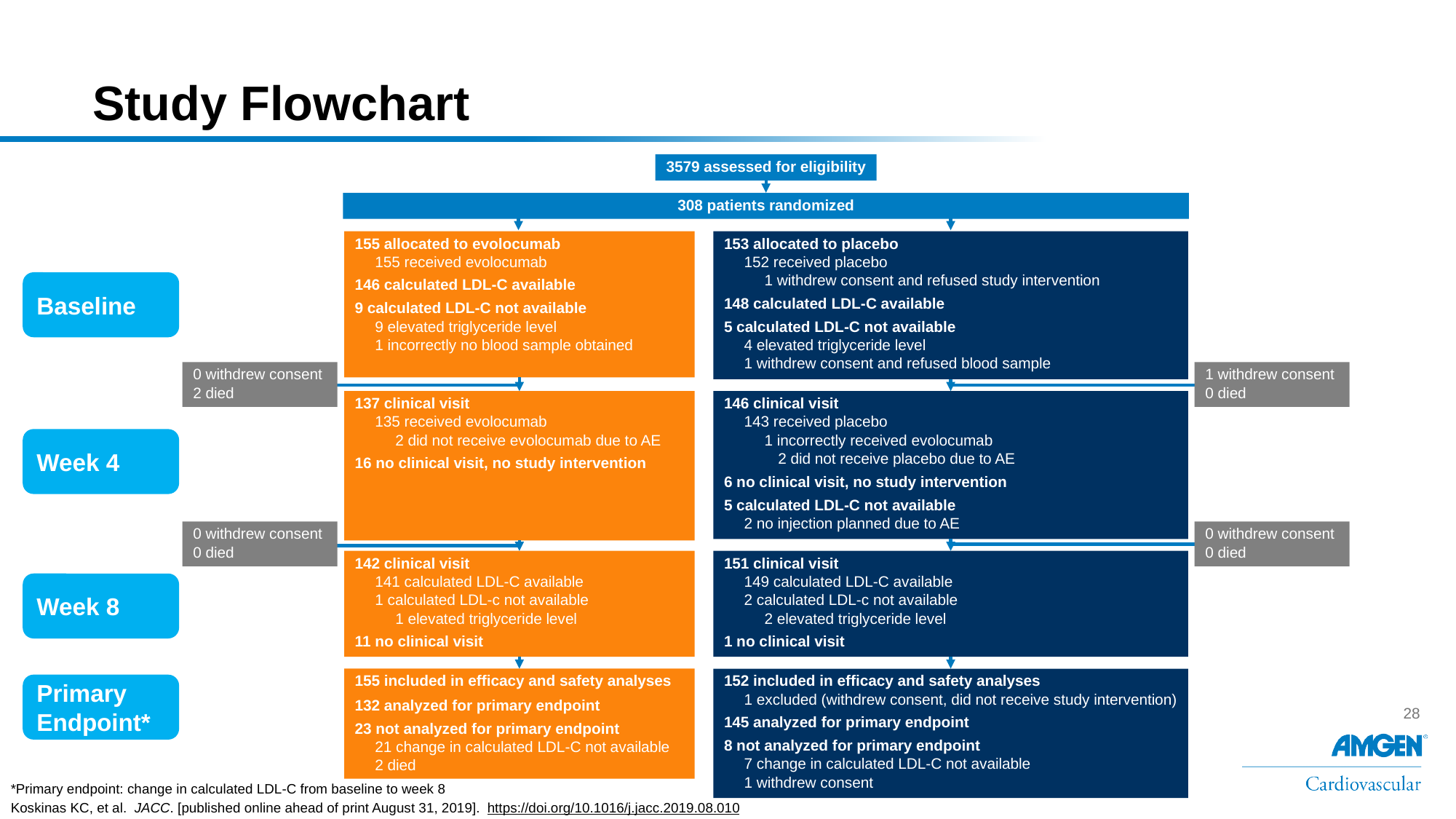

# Study Flowchart
3579 assessed for eligibility
308 patients randomized
155 allocated to evolocumab
	155 received evolocumab
146 calculated LDL-C available
9 calculated LDL-C not available
	9 elevated triglyceride level
	1 incorrectly no blood sample obtained
153 allocated to placebo
	152 received placebo
		1 withdrew consent and refused study intervention
148 calculated LDL-C available
5 calculated LDL-C not available
	4 elevated triglyceride level
	1 withdrew consent and refused blood sample
Baseline
0 withdrew consent
2 died
1 withdrew consent
0 died
137 clinical visit
	135 received evolocumab
		2 did not receive evolocumab due to AE
16 no clinical visit, no study intervention
146 clinical visit
	143 received placebo
		1 incorrectly received evolocumab
			2 did not receive placebo due to AE
6 no clinical visit, no study intervention
5 calculated LDL-C not available
	2 no injection planned due to AE
Week 4
0 withdrew consent
0 died
0 withdrew consent
0 died
142 clinical visit
	141 calculated LDL-C available
	1 calculated LDL-c not available
		1 elevated triglyceride level
11 no clinical visit
151 clinical visit
	149 calculated LDL-C available
	2 calculated LDL-c not available
		2 elevated triglyceride level
1 no clinical visit
Week 8
152 included in efficacy and safety analyses
	1 excluded (withdrew consent, did not receive study intervention)
145 analyzed for primary endpoint
8 not analyzed for primary endpoint
	7 change in calculated LDL-C not available
	1 withdrew consent
155 included in efficacy and safety analyses
132 analyzed for primary endpoint
23 not analyzed for primary endpoint
	21 change in calculated LDL-C not available
	2 died
Primary Endpoint*
*Primary endpoint: change in calculated LDL-C from baseline to week 8
Koskinas KC, et al.  JACC. [published online ahead of print August 31, 2019].  https://doi.org/10.1016/j.jacc.2019.08.010